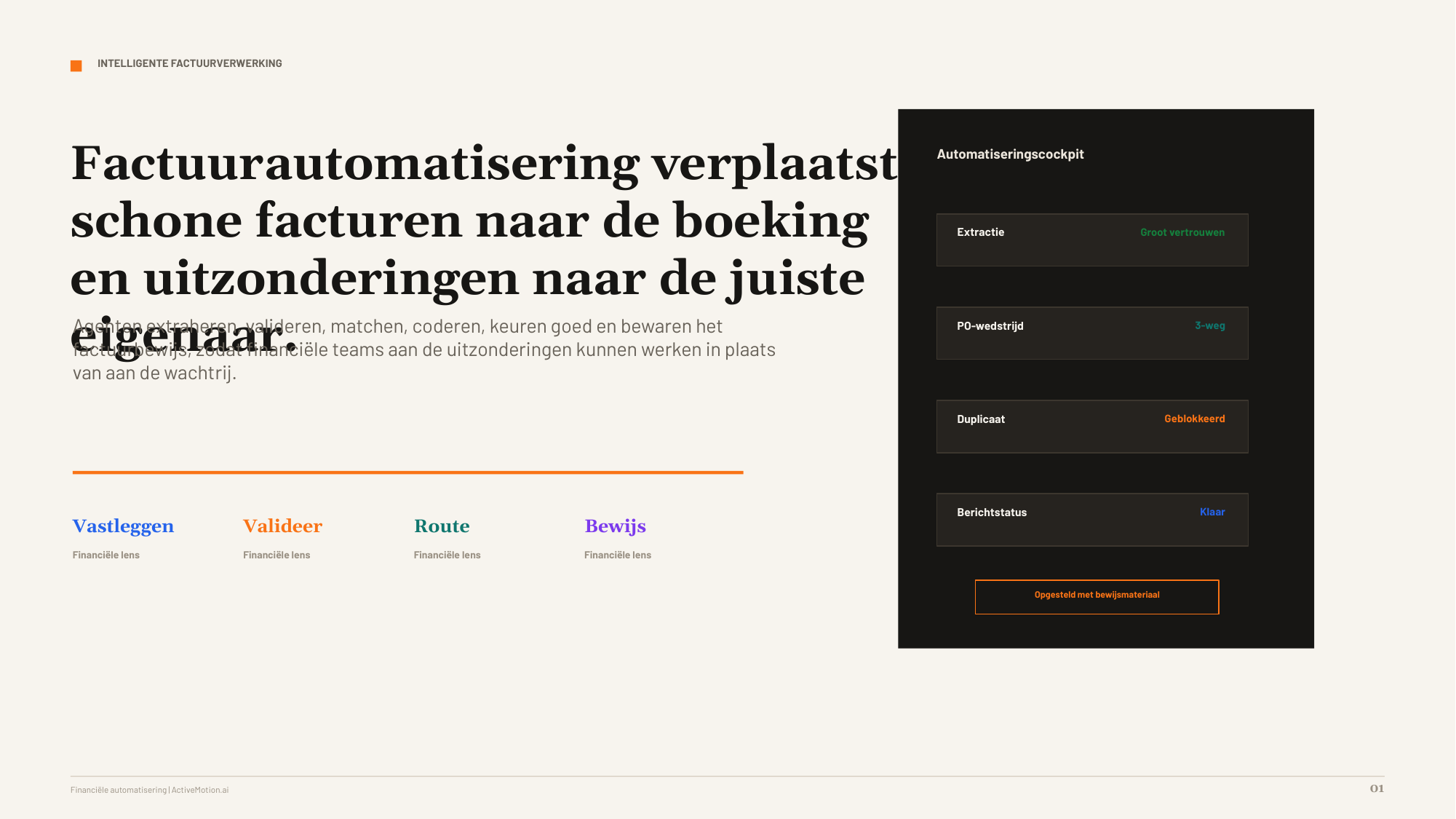

INTELLIGENTE FACTUURVERWERKING

Factuurautomatisering verplaatst schone facturen naar de boeking en uitzonderingen naar de juiste eigenaar.
Automatiseringscockpit

Extractie
Groot vertrouwen

Agenten extraheren, valideren, matchen, coderen, keuren goed en bewaren het factuurbewijs, zodat financiële teams aan de uitzonderingen kunnen werken in plaats van aan de wachtrij.
PO-wedstrijd
3-weg

Duplicaat
Geblokkeerd

Berichtstatus
Klaar
Vastleggen
Valideer
Route
Bewijs
Financiële lens
Financiële lens
Financiële lens
Financiële lens

Opgesteld met bewijsmateriaal

01
Financiële automatisering | ActiveMotion.ai